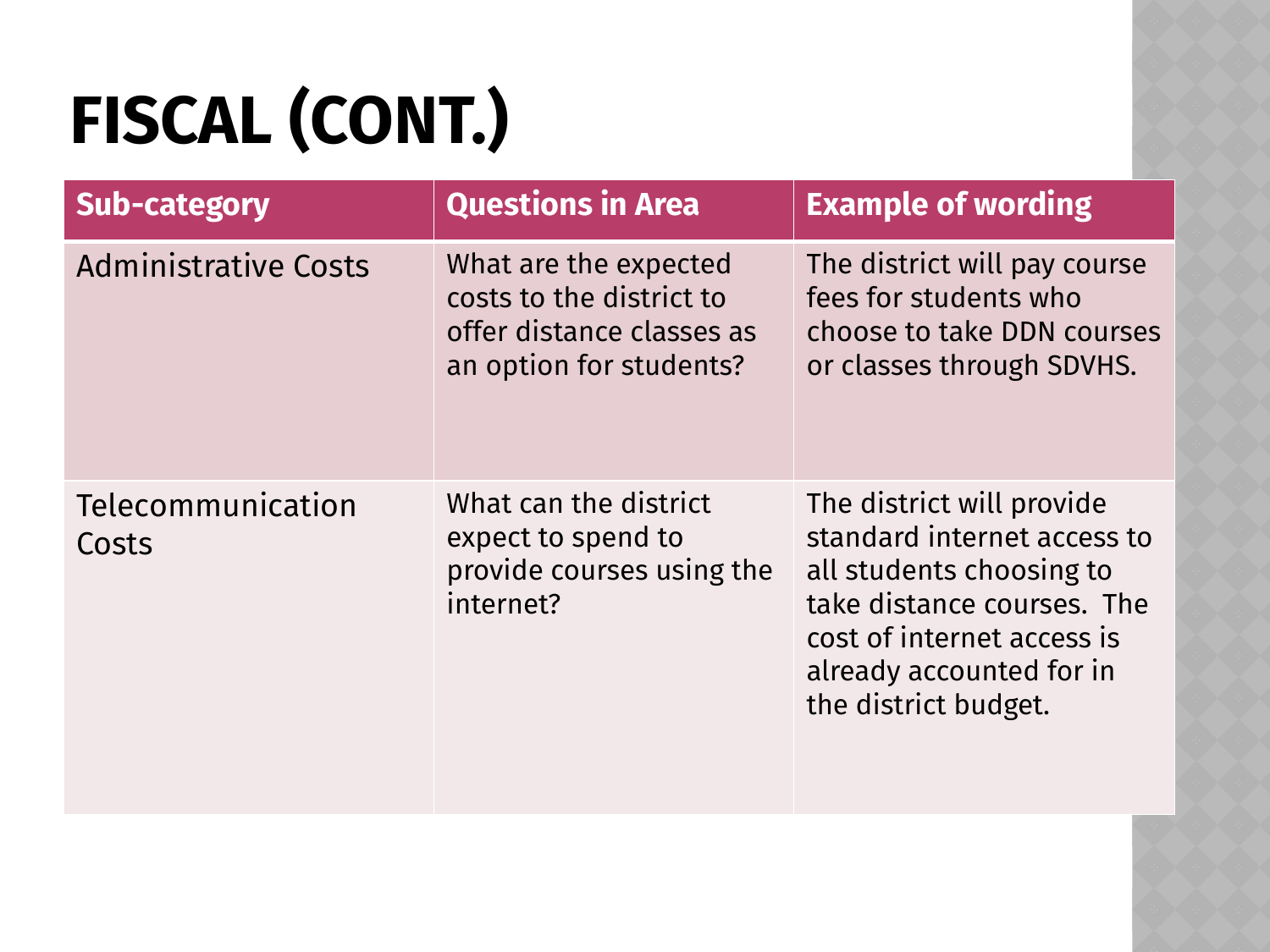

# Fiscal (cont.)
| Sub-category | Questions in Area | Example of wording |
| --- | --- | --- |
| Administrative Costs | What are the expected costs to the district to offer distance classes as an option for students? | The district will pay course fees for students who choose to take DDN courses or classes through SDVHS. |
| Telecommunication Costs | What can the district expect to spend to provide courses using the internet? | The district will provide standard internet access to all students choosing to take distance courses. The cost of internet access is already accounted for in the district budget. |
| Sub-category | Description of Area | Example of wording |
| --- | --- | --- |
| Admission Policies |  |  |
| Grading Policies |  |  |